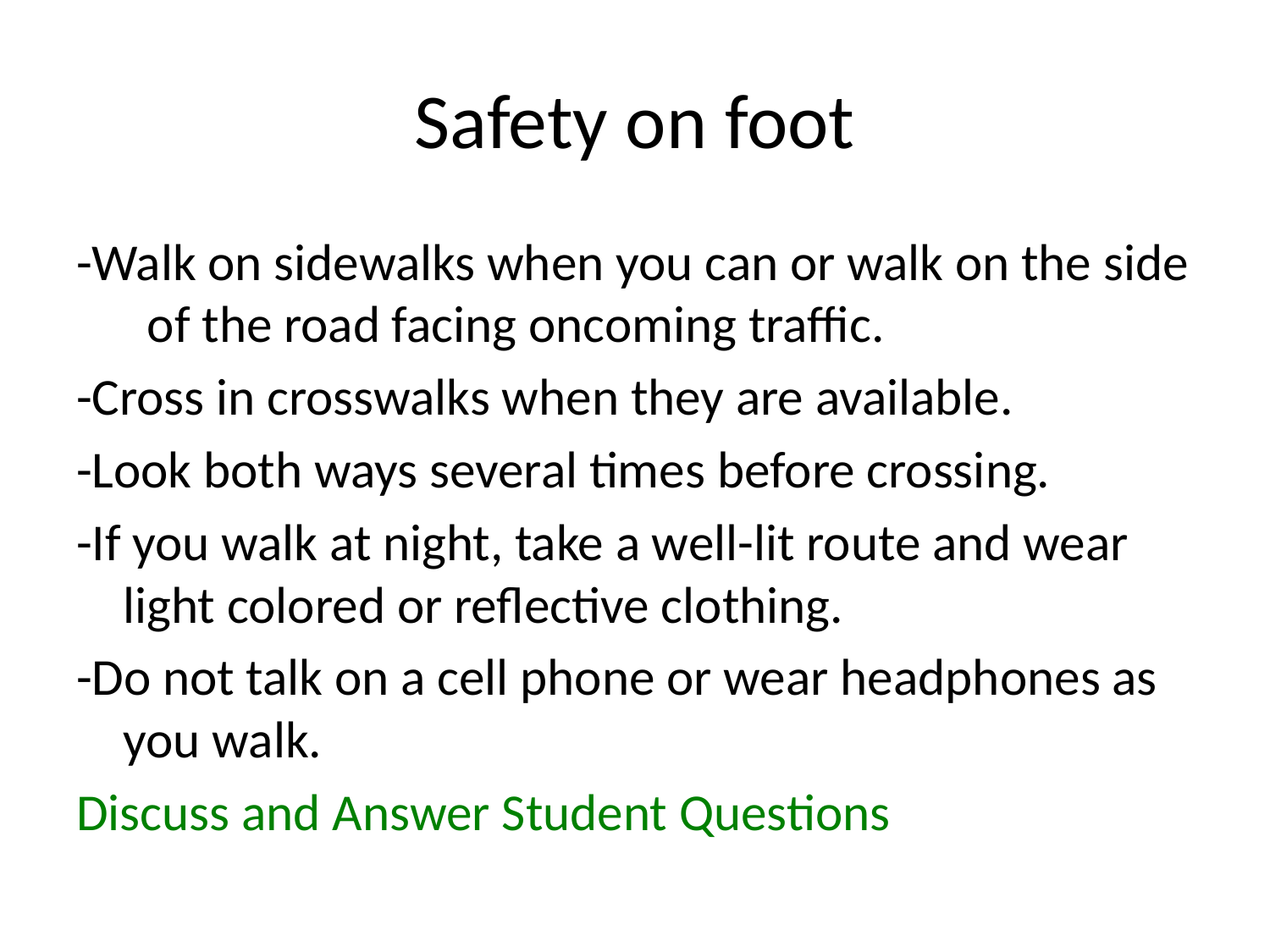

# Safety on foot
-Walk on sidewalks when you can or walk on the side of the road facing oncoming traffic.
-Cross in crosswalks when they are available.
-Look both ways several times before crossing.
-If you walk at night, take a well-lit route and wear light colored or reflective clothing.
-Do not talk on a cell phone or wear headphones as you walk.
Discuss and Answer Student Questions